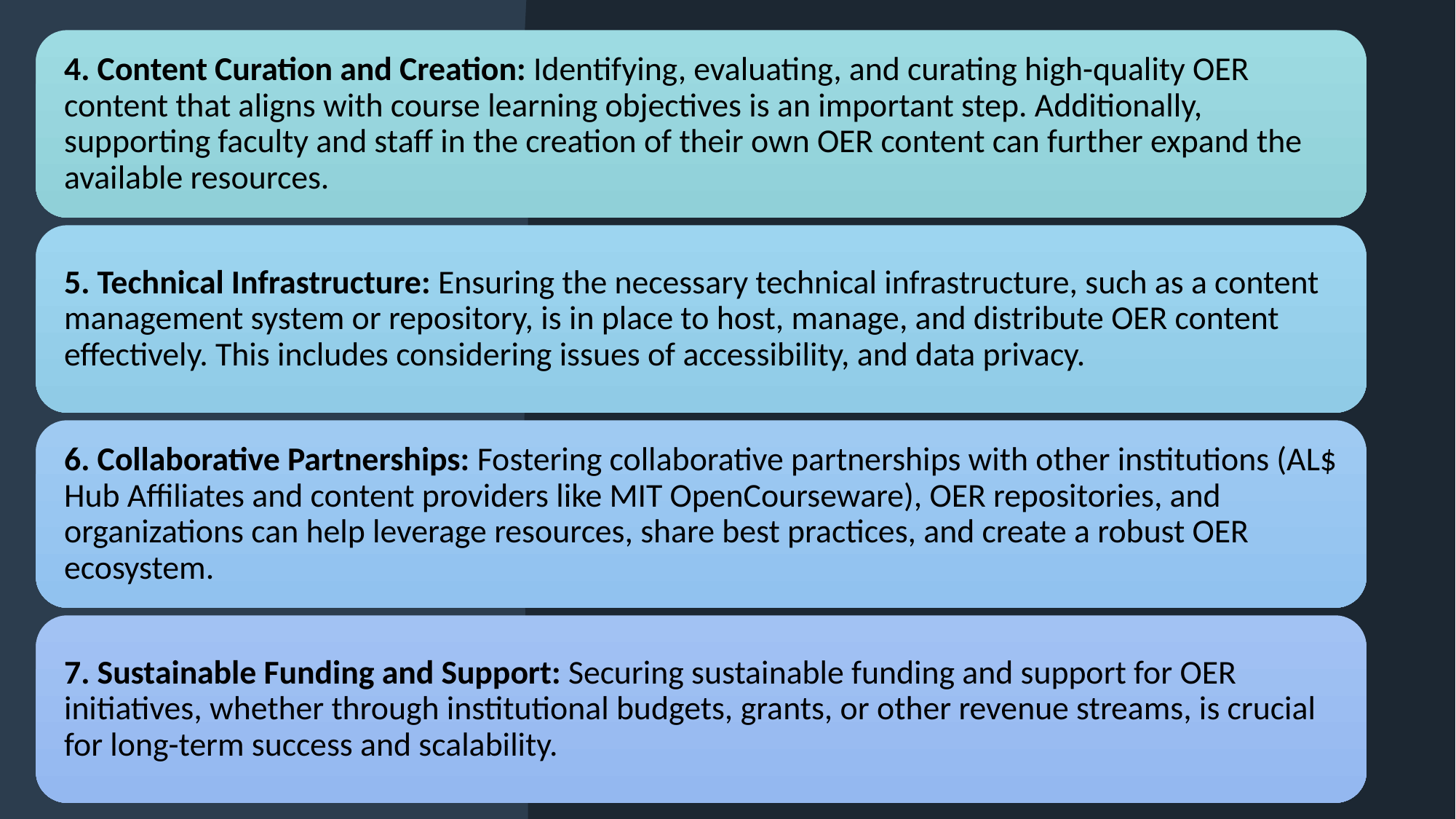

4. Content Curation and Creation: Identifying, evaluating, and curating high-quality OER content that aligns with course learning objectives is an important step. Additionally, supporting faculty and staff in the creation of their own OER content can further expand the available resources.
5. Technical Infrastructure: Ensuring the necessary technical infrastructure, such as a content management system or repository, is in place to host, manage, and distribute OER content effectively. This includes considering issues of accessibility, and data privacy.
6. Collaborative Partnerships: Fostering collaborative partnerships with other institutions (AL$ Hub Affiliates and content providers like MIT OpenCourseware), OER repositories, and organizations can help leverage resources, share best practices, and create a robust OER ecosystem.
7. Sustainable Funding and Support: Securing sustainable funding and support for OER initiatives, whether through institutional budgets, grants, or other revenue streams, is crucial for long-term success and scalability.